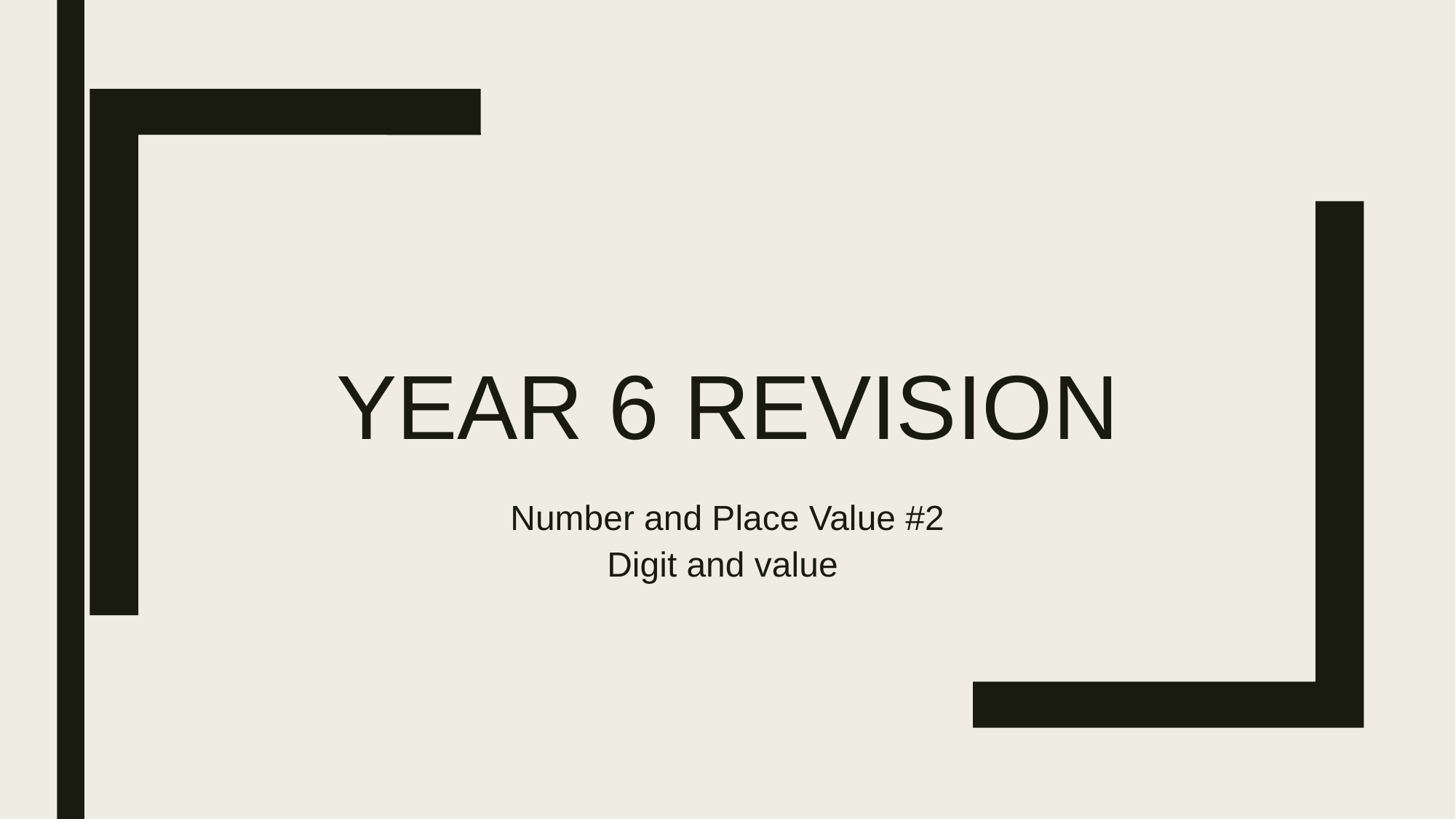

# Year 6 Revision
Number and Place Value #2
Digit and value